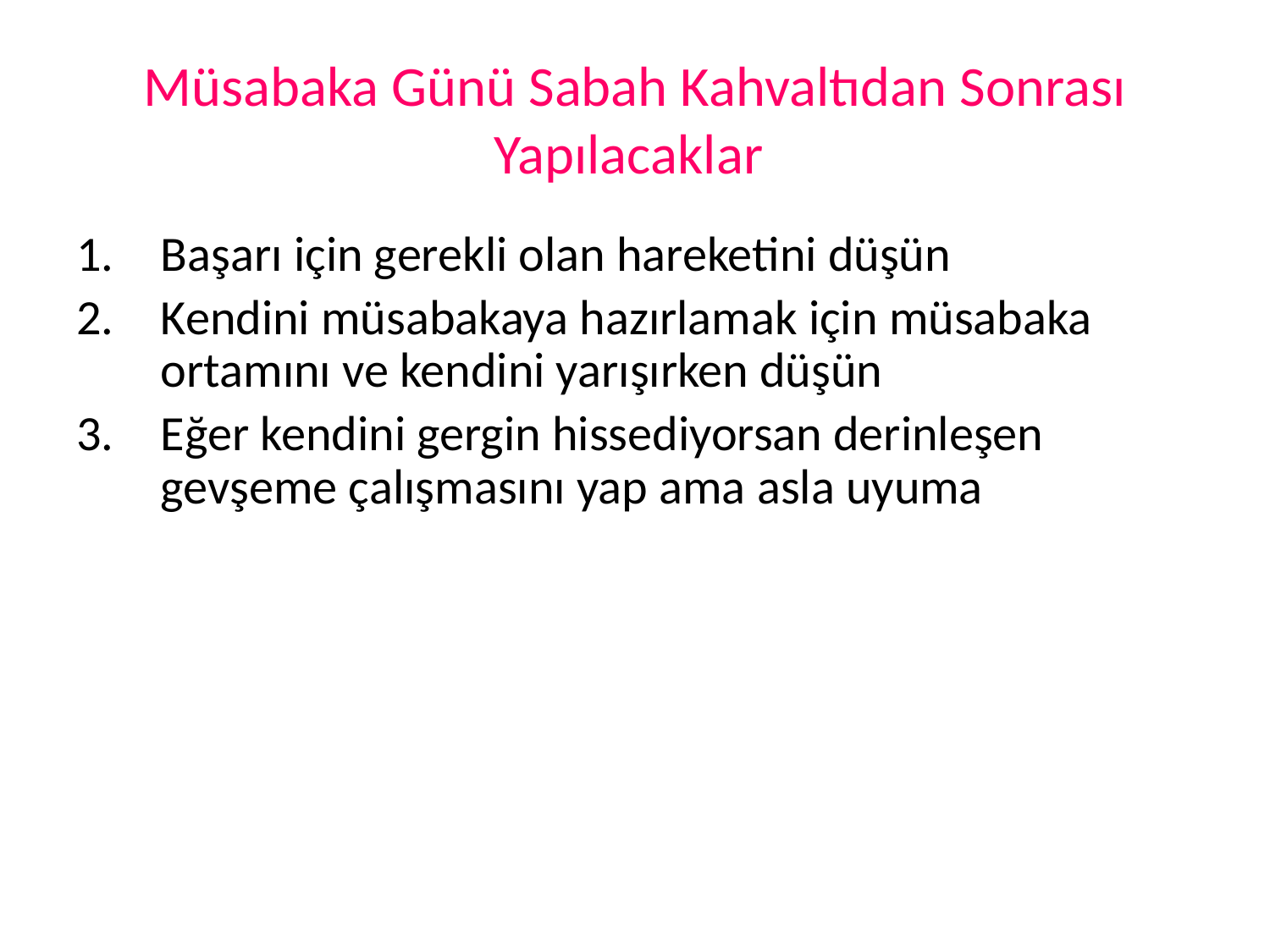

# Müsabaka Günü Sabah Kahvaltıdan Sonrası Yapılacaklar
Başarı için gerekli olan hareketini düşün
Kendini müsabakaya hazırlamak için müsabaka ortamını ve kendini yarışırken düşün
Eğer kendini gergin hissediyorsan derinleşen gevşeme çalışmasını yap ama asla uyuma